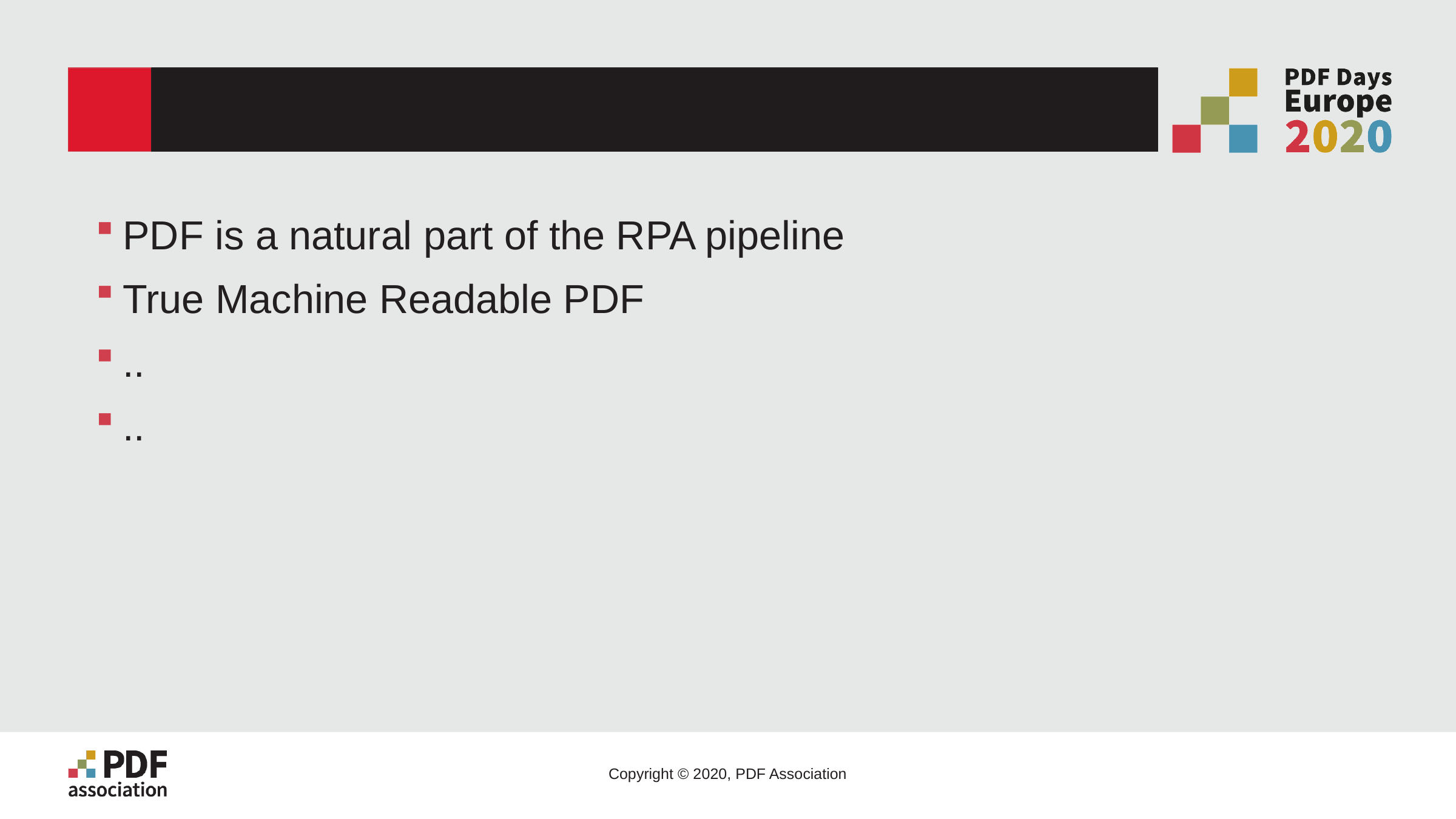

# Future Visions
PDF is a natural part of the RPA pipeline
True Machine Readable PDF
..
..
34
Copyright © 2020, PDF Association